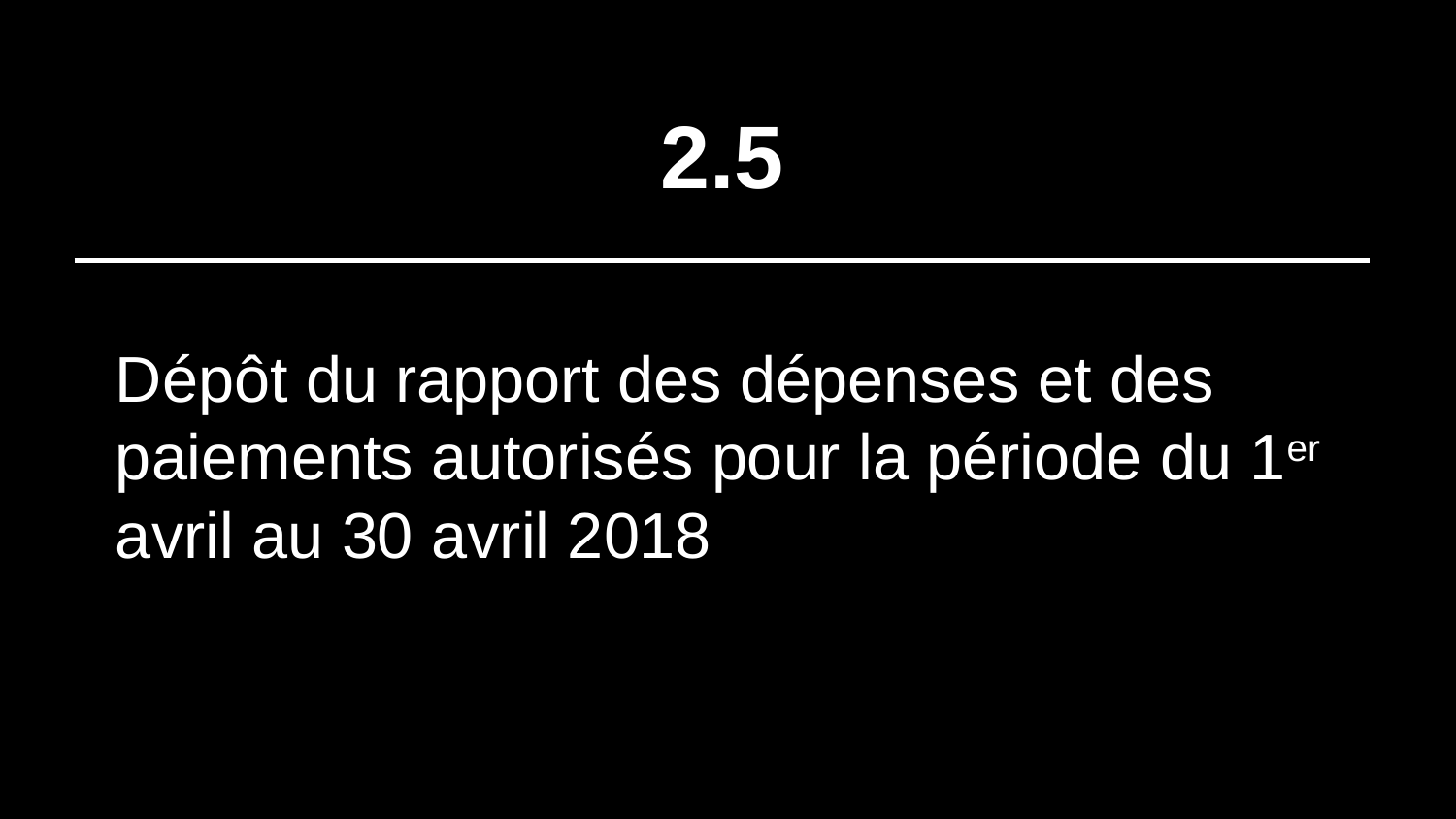

# 2.5

Dépôt du rapport des dépenses et des paiements autorisés pour la période du 1er  avril au 30 avril 2018